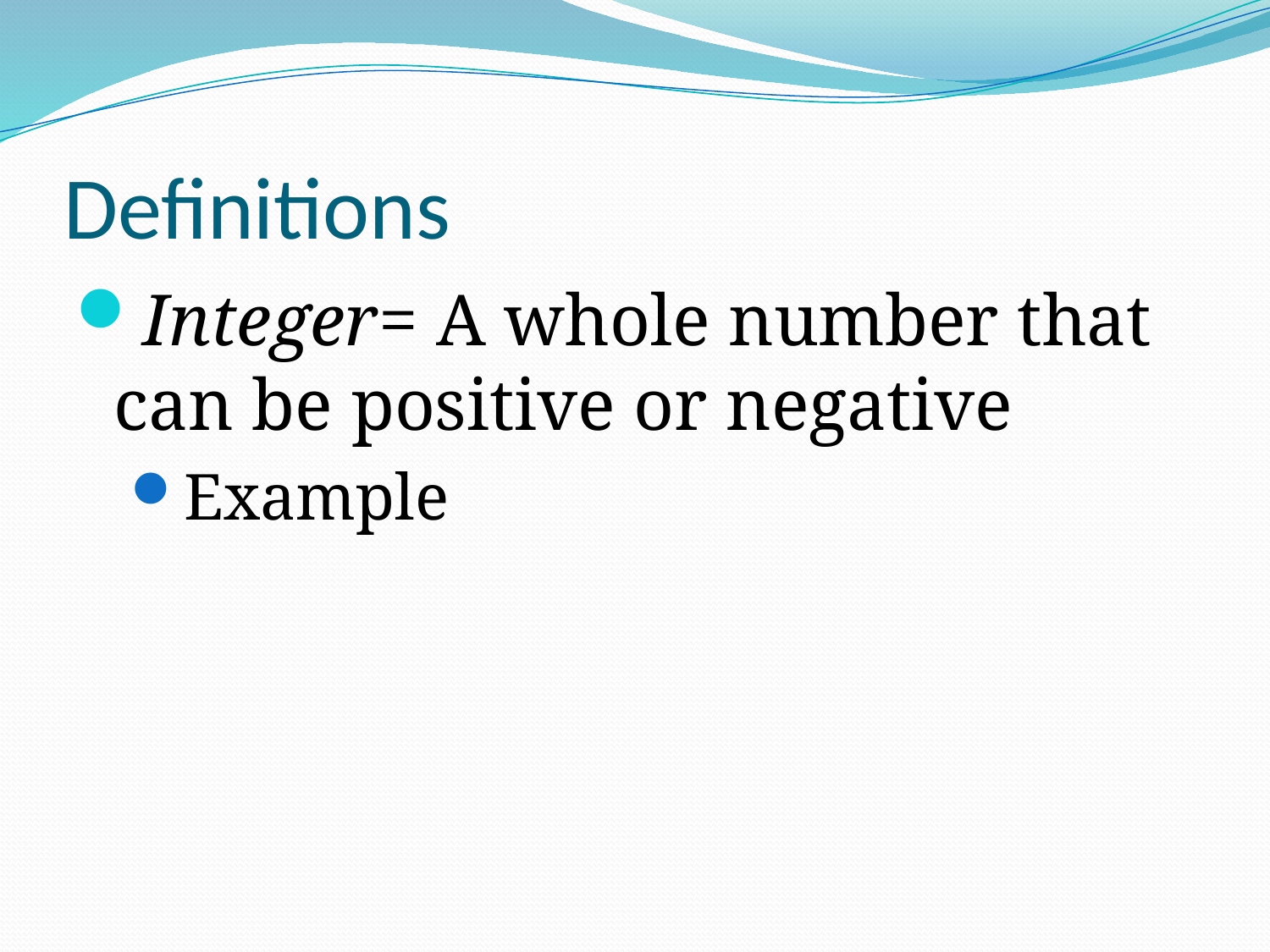

# Definitions
Integer= A whole number that can be positive or negative
Example